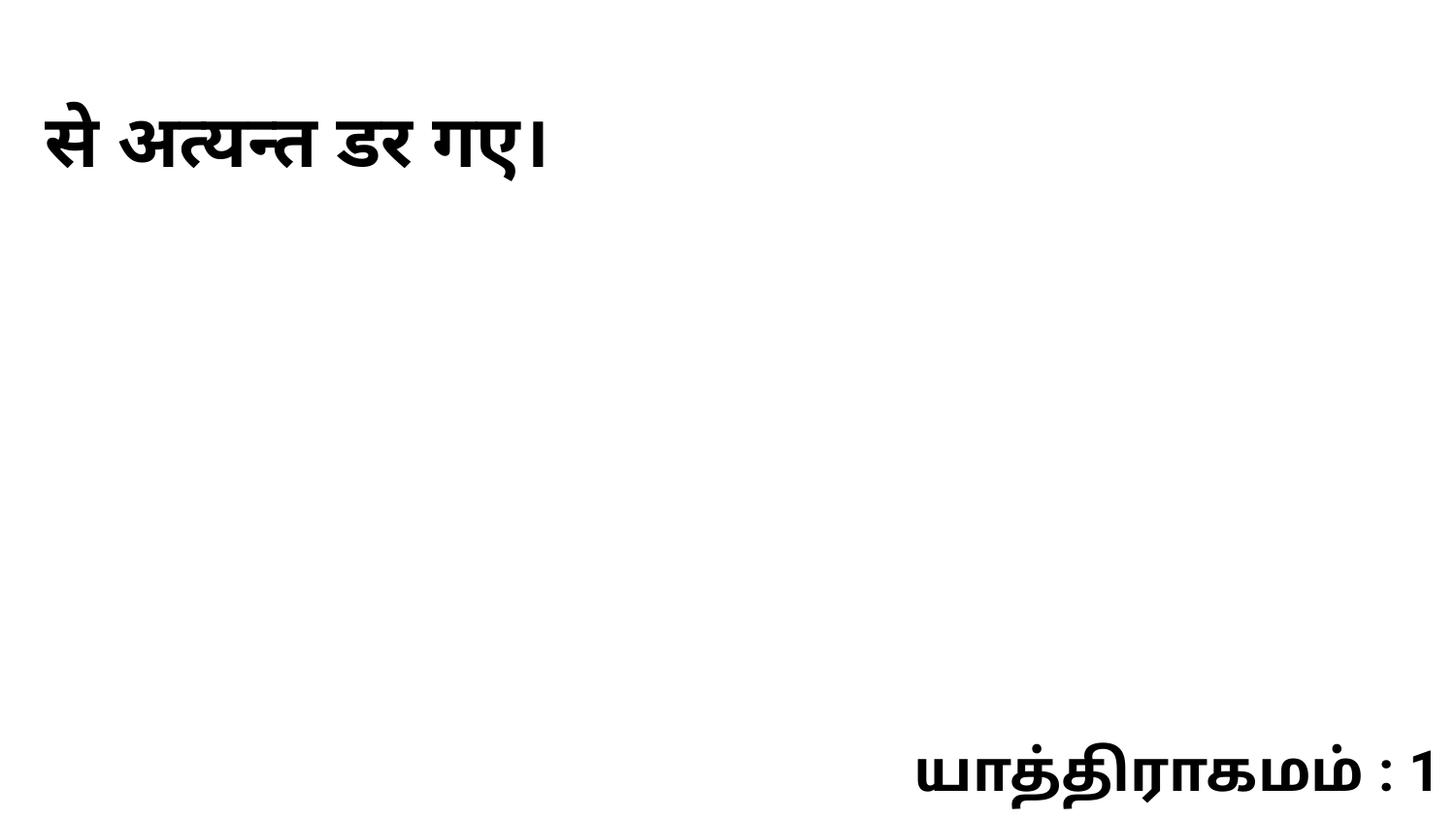

से अत्यन्त डर गए।
யாத்திராகமம் : 1